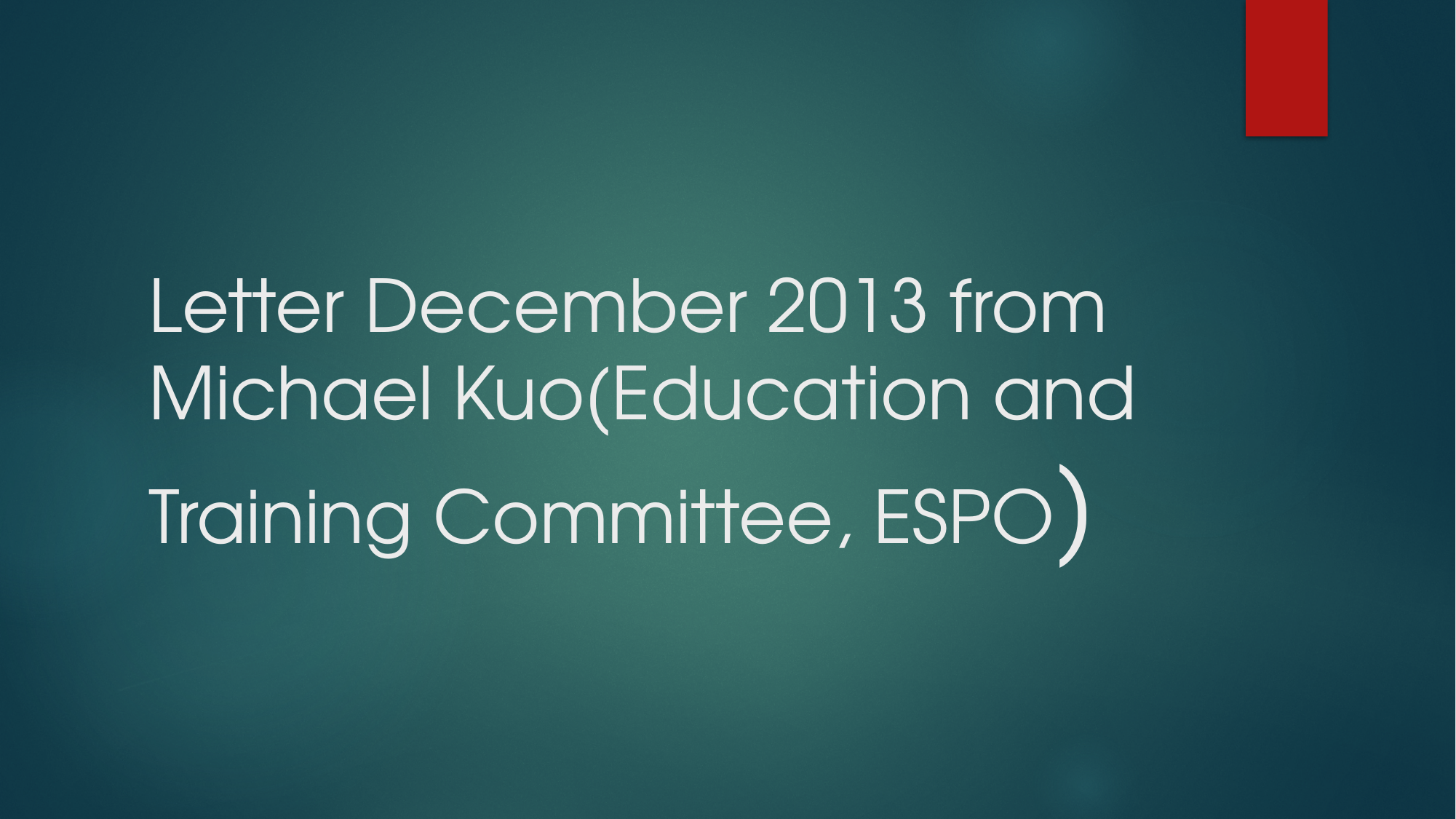

# Letter December 2013 from Michael Kuo(Education and Training Committee, ESPO)